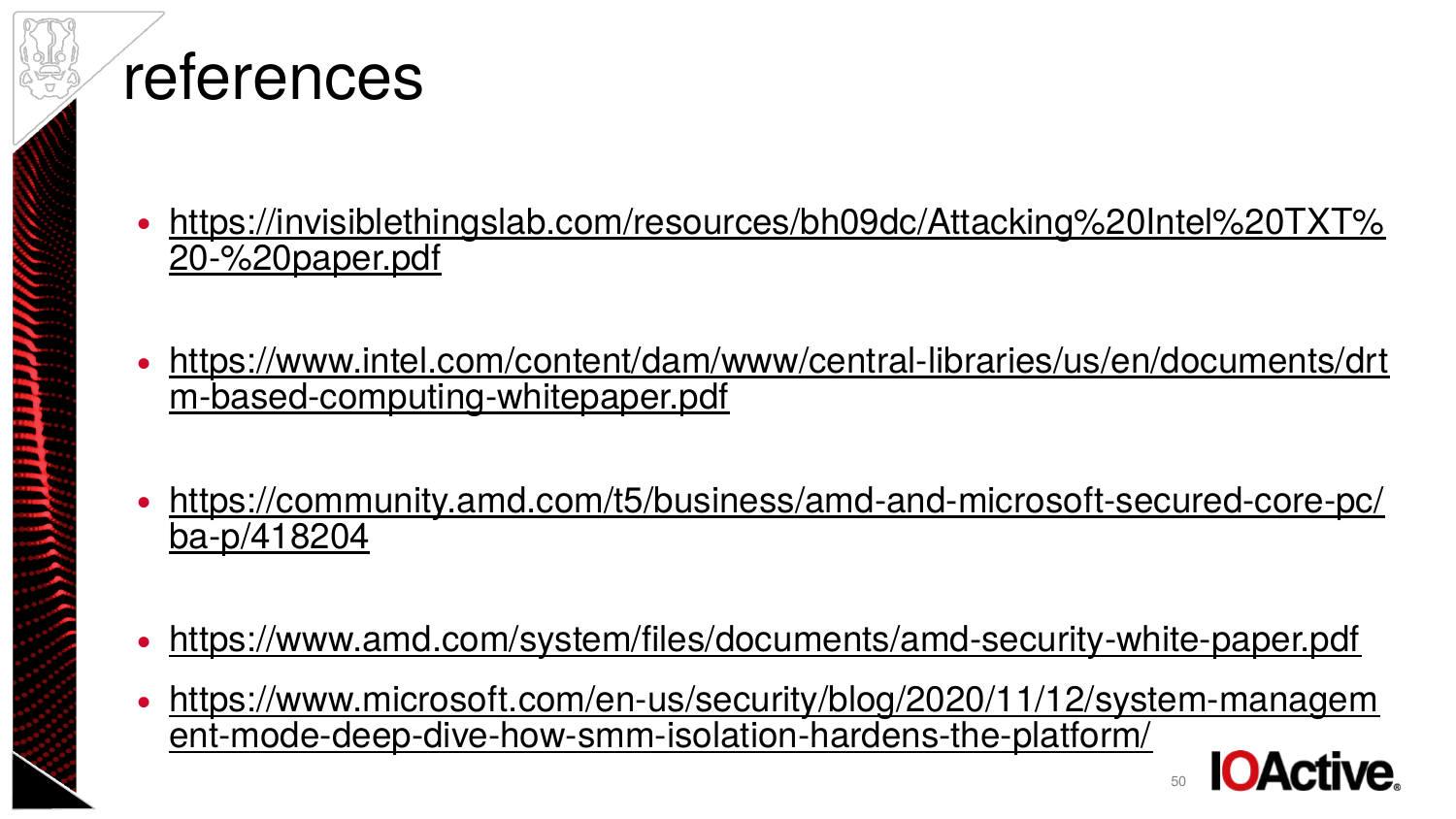

# references
https://invisiblethingslab.com/resources/bh09dc/Attacking%20Intel%20TXT%20-%20paper.pdf
https://www.intel.com/content/dam/www/central-libraries/us/en/documents/drtm-based-computing-whitepaper.pdf
https://community.amd.com/t5/business/amd-and-microsoft-secured-core-pc/ba-p/418204
https://www.amd.com/system/files/documents/amd-security-white-paper.pdf
https://www.microsoft.com/en-us/security/blog/2020/11/12/system-management-mode-deep-dive-how-smm-isolation-hardens-the-platform/
https://github.com/microsoft/mu_feature_mm_supv